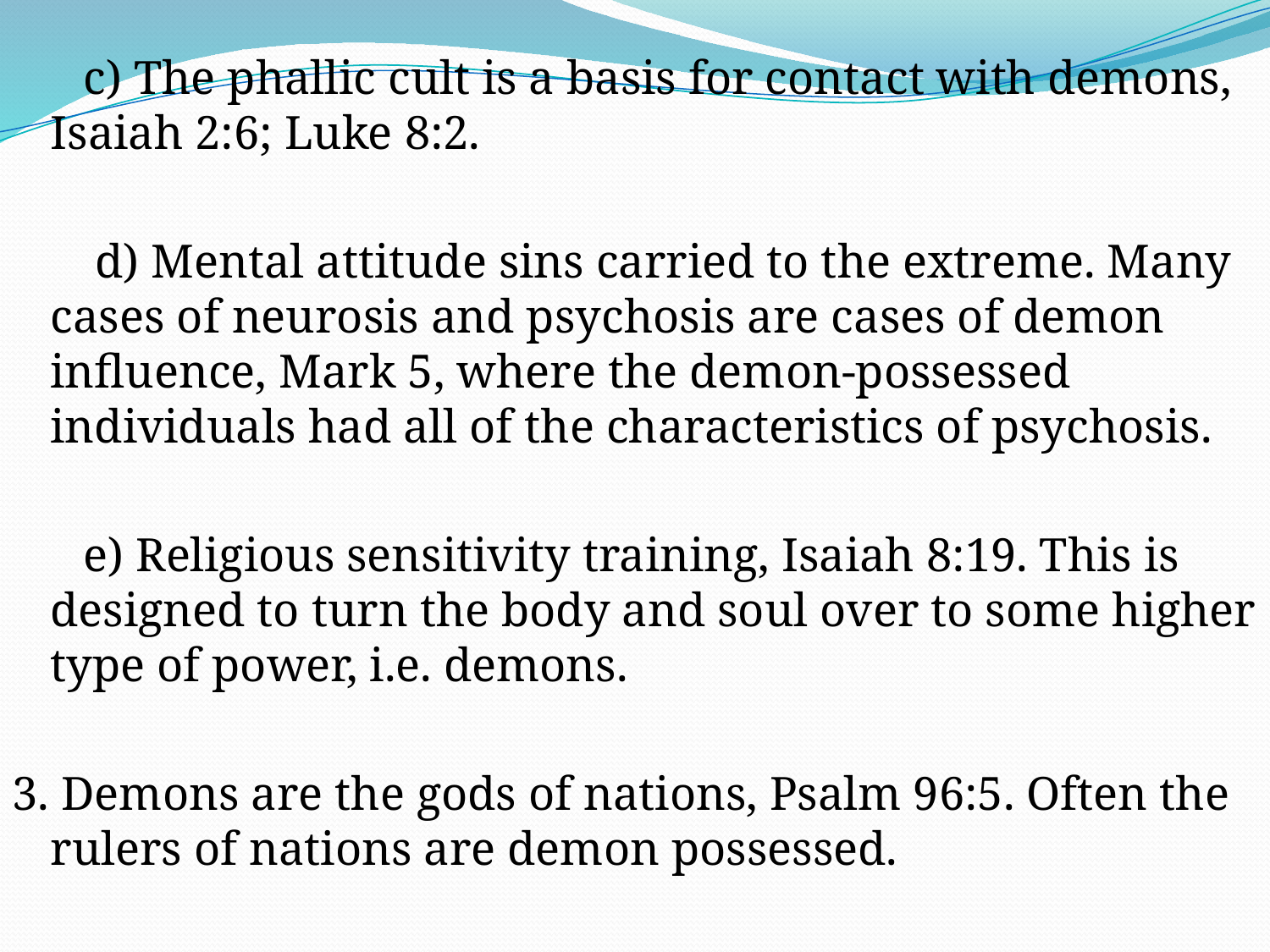

c) The phallic cult is a basis for contact with demons, Isaiah 2:6; Luke 8:2.

       d) Mental attitude sins carried to the extreme. Many cases of neurosis and psychosis are cases of demon influence, Mark 5, where the demon-possessed individuals had all of the characteristics of psychosis.

      e) Religious sensitivity training, Isaiah 8:19. This is designed to turn the body and soul over to some higher type of power, i.e. demons.

3. Demons are the gods of nations, Psalm 96:5. Often the rulers of nations are demon possessed.